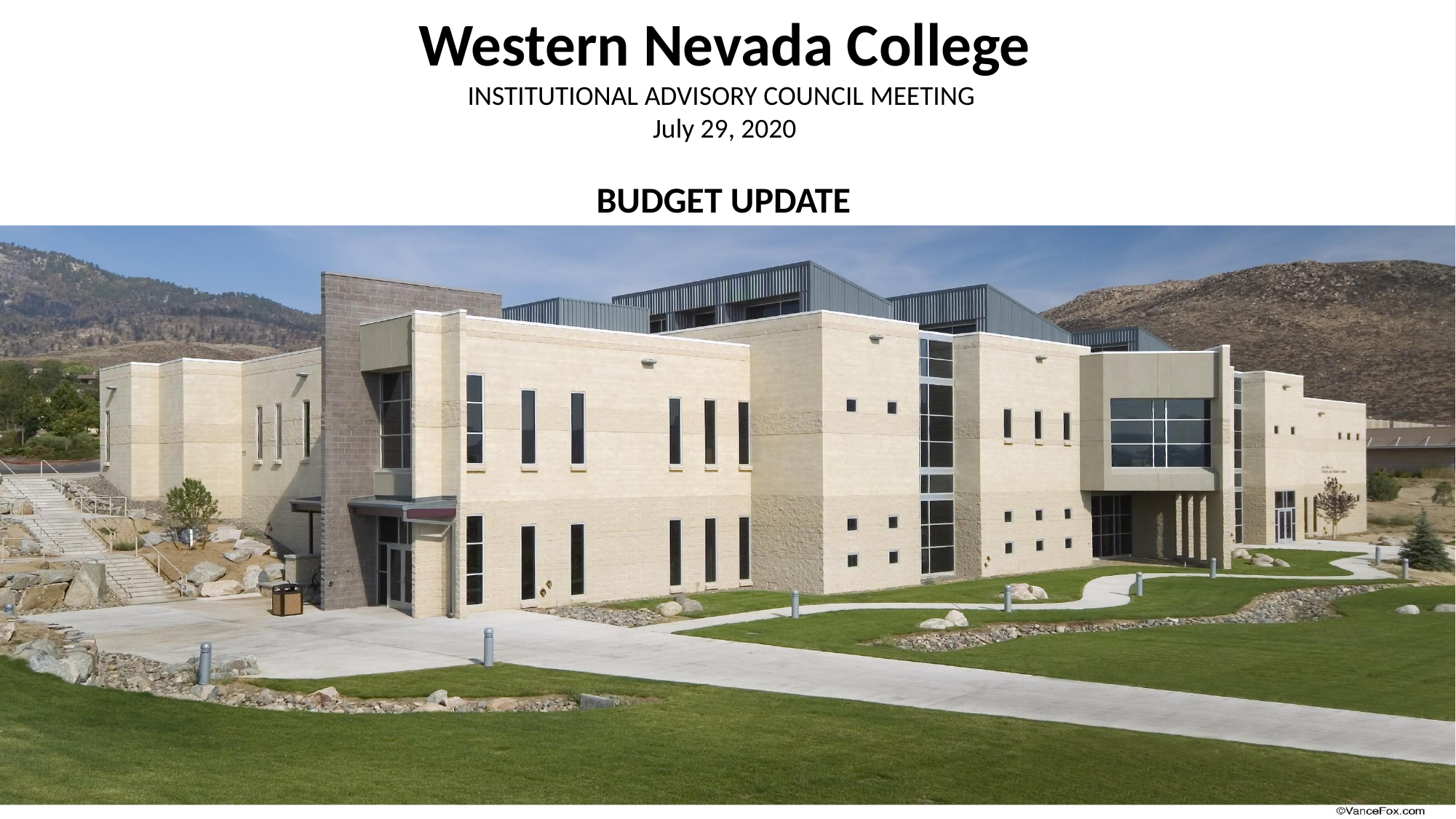

Western Nevada College
Institutional Advisory Council MEETING
July 29, 2020
BUDGET UPDATE